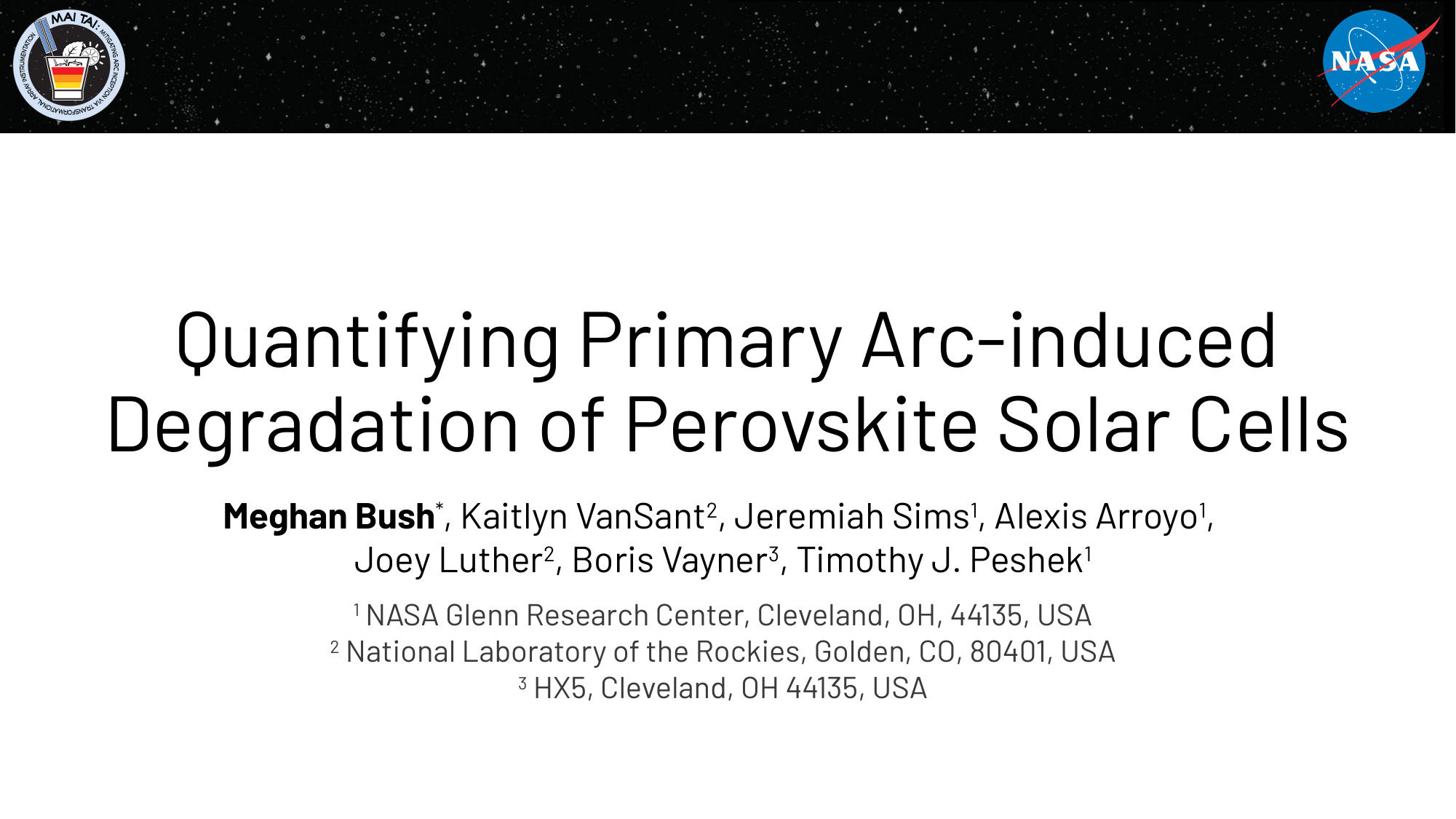

# Quantifying Primary Arc-induced Degradation of Perovskite Solar Cells
Meghan Bush*, Kaitlyn VanSant2, Jeremiah Sims1, Alexis Arroyo1,
Joey Luther2, Boris Vayner3, Timothy J. Peshek1
1 NASA Glenn Research Center, Cleveland, OH, 44135, USA
2 National Laboratory of the Rockies, Golden, CO, 80401, USA
3 HX5, Cleveland, OH 44135, USA